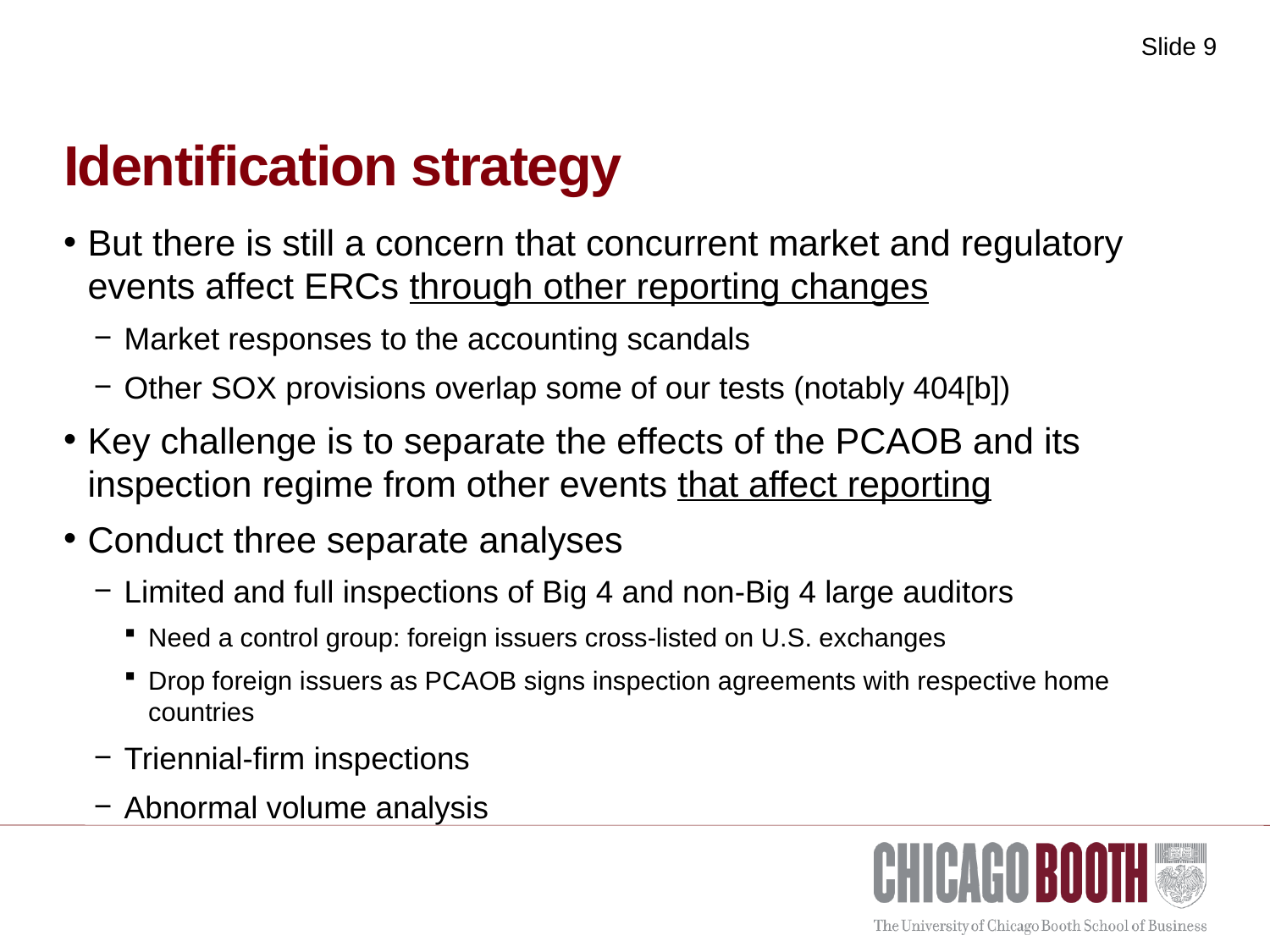

# Identification strategy
But there is still a concern that concurrent market and regulatory events affect ERCs through other reporting changes
Market responses to the accounting scandals
Other SOX provisions overlap some of our tests (notably 404[b])
Key challenge is to separate the effects of the PCAOB and its inspection regime from other events that affect reporting
Conduct three separate analyses
Limited and full inspections of Big 4 and non-Big 4 large auditors
Need a control group: foreign issuers cross-listed on U.S. exchanges
Drop foreign issuers as PCAOB signs inspection agreements with respective home countries
Triennial-firm inspections
Abnormal volume analysis